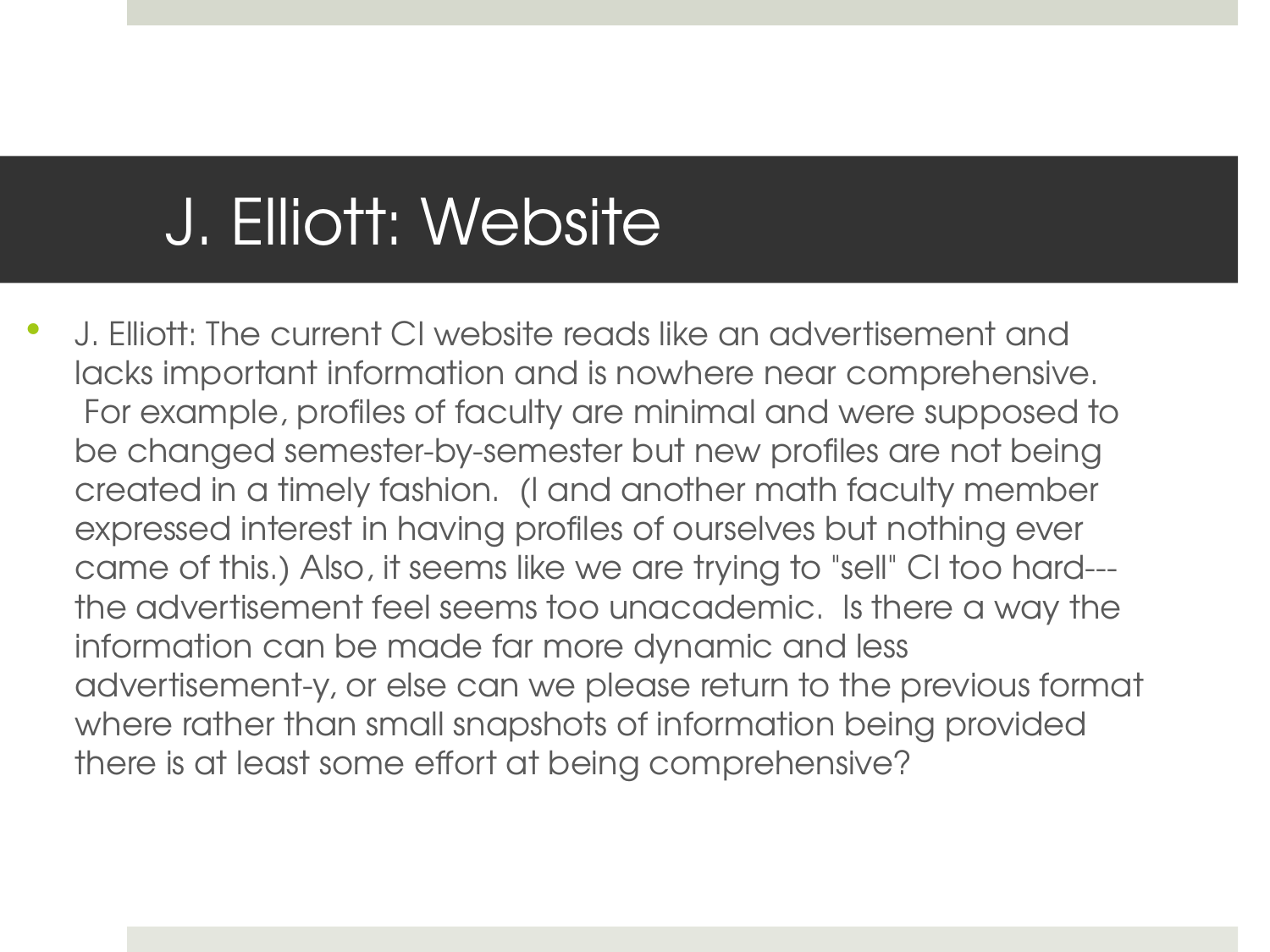

# J. Elliott: Website
J. Elliott: The current CI website reads like an advertisement and lacks important information and is nowhere near comprehensive.  For example, profiles of faculty are minimal and were supposed to be changed semester-by-semester but new profiles are not being created in a timely fashion.  (I and another math faculty member expressed interest in having profiles of ourselves but nothing ever came of this.)​ Also, it seems like we are trying to "sell" CI too hard---the advertisement feel seems too unacademic.  Is there a way the information can be made far more dynamic and less advertisement-y, or else can we please return to the previous format where rather than small snapshots of information being provided there is at least some effort at being comprehensive?